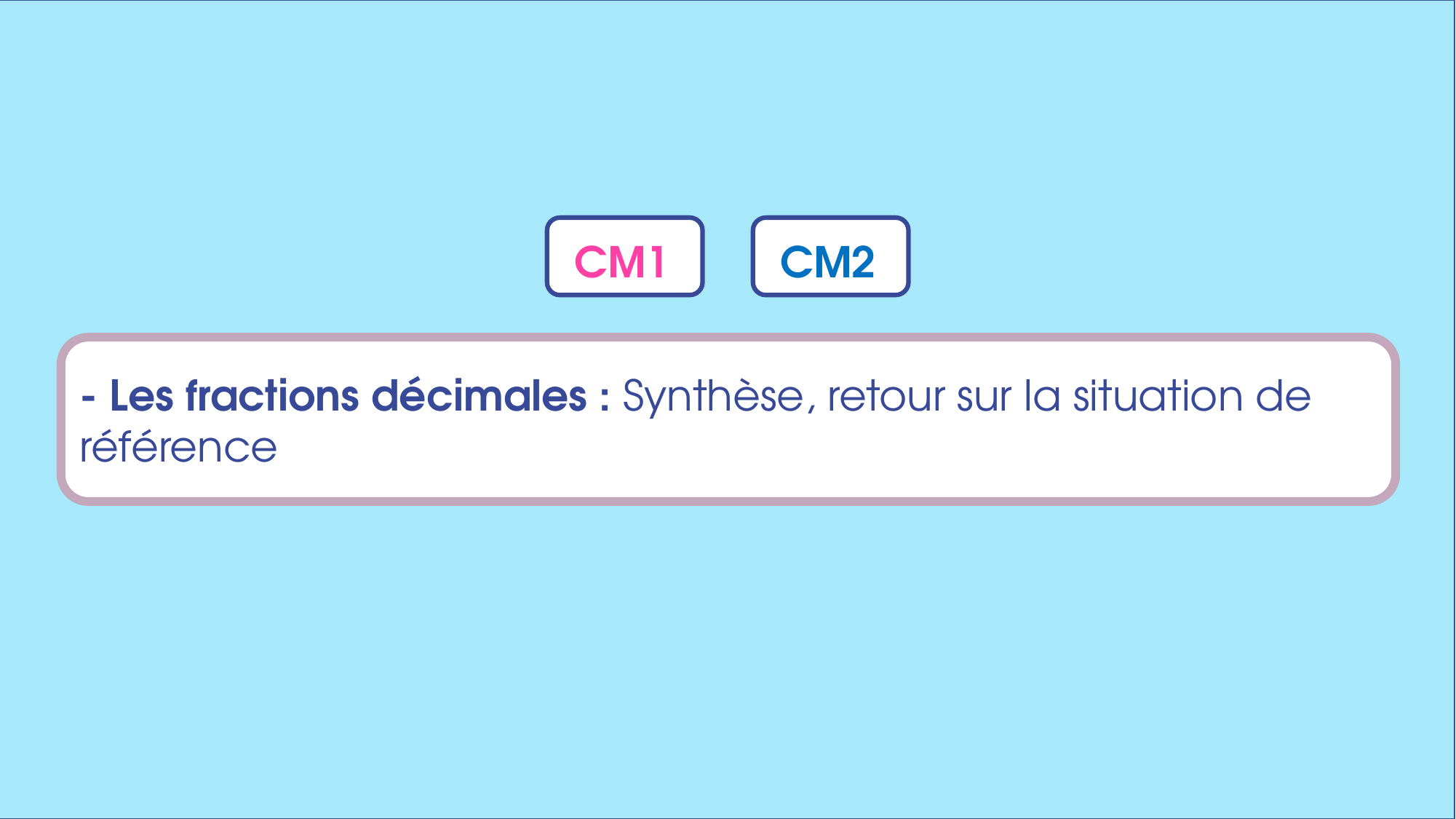

CM1

CM2
- Les fractions décimales : Synthèse, retour sur la situation de référence
www.maitresseherisson.com